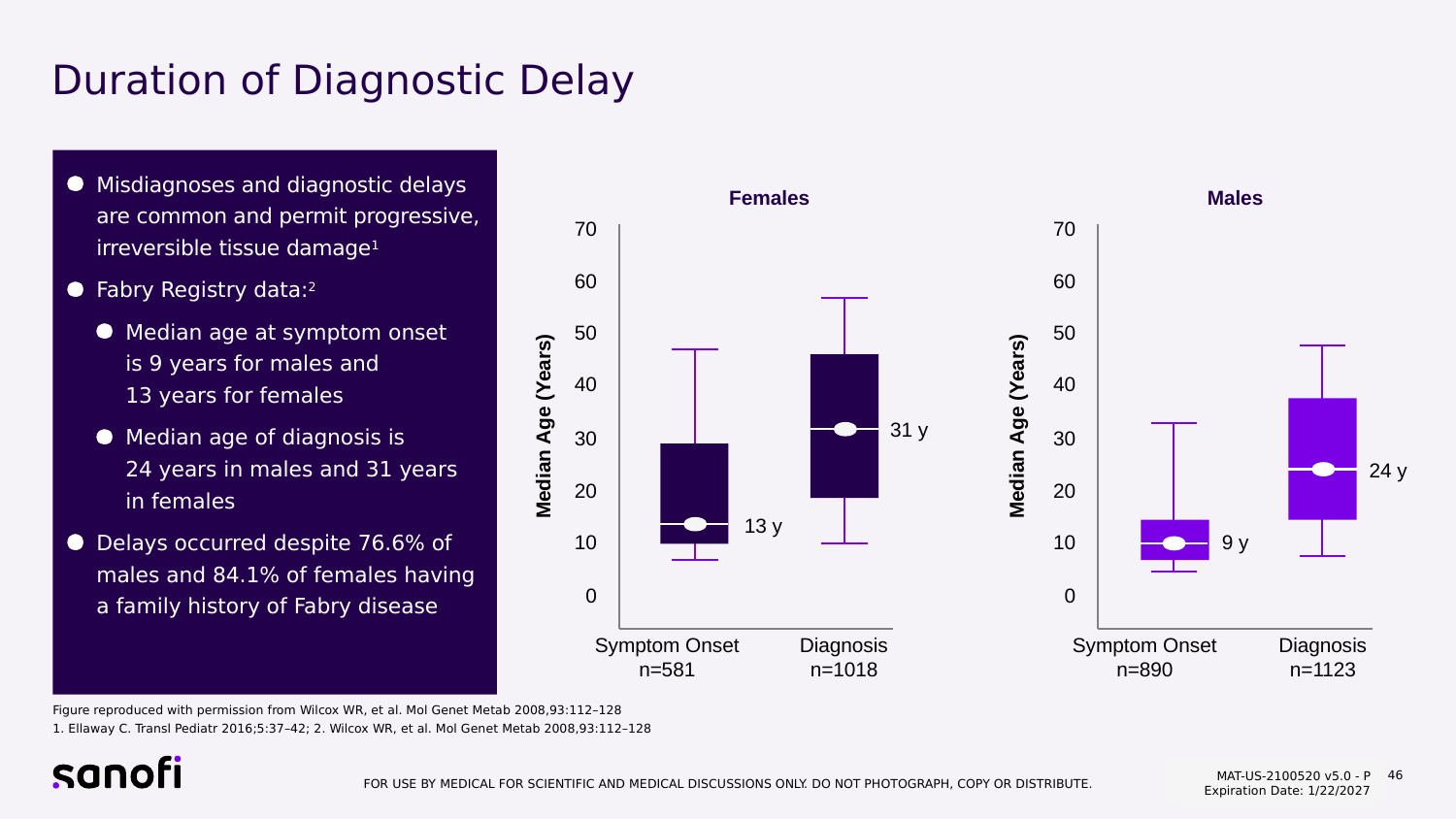

# Duration of Diagnostic Delay
Misdiagnoses and diagnostic delays are common and permit progressive, irreversible tissue damage1
Fabry Registry data:2
Median age at symptom onset
is 9 years for males and
13 years for females
Median age of diagnosis is
24 years in males and 31 years
in females
Delays occurred despite 76.6% of males and 84.1% of females having a family history of Fabry disease
Females
Males
70
70
60
60
50
50

40
40

Median Age (Years)
Median Age (Years)
31 y
30
30

24 y

20
20
13 y

10
10
9 y

0
0
Symptom Onset
n=581
Diagnosis
n=1018
Symptom Onset
n=890
Diagnosis
n=1123
Figure reproduced with permission from Wilcox WR, et al. Mol Genet Metab 2008,93:112–128
1. Ellaway C. Transl Pediatr 2016;5:37–42; 2. Wilcox WR, et al. Mol Genet Metab 2008,93:112–128
MAT-US-2100520 v2.0 - P
Expiration Date: 1/31/2025
MAT-US-2100520 v5.0 - P
Expiration Date: 1/22/2027
46
MAT-US-2100520 v2.0-P
Expiration Date: 1/31/2025
For use by medical for scientific and medical discussions only. Do not photograph, copy or distribute.